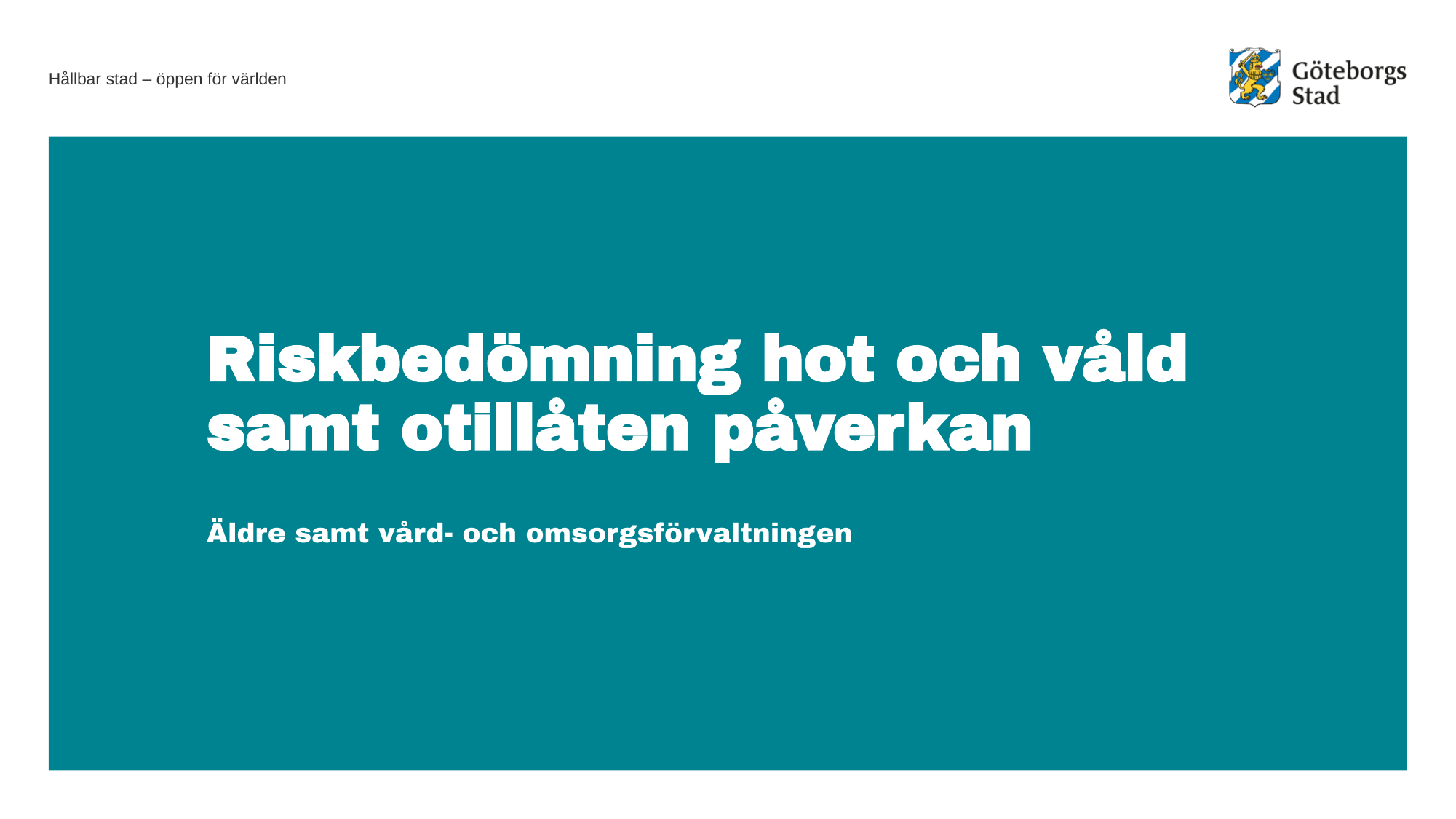

# Riskbedömning hot och våld samt otillåten påverkan
Äldre samt vård- och omsorgsförvaltningen